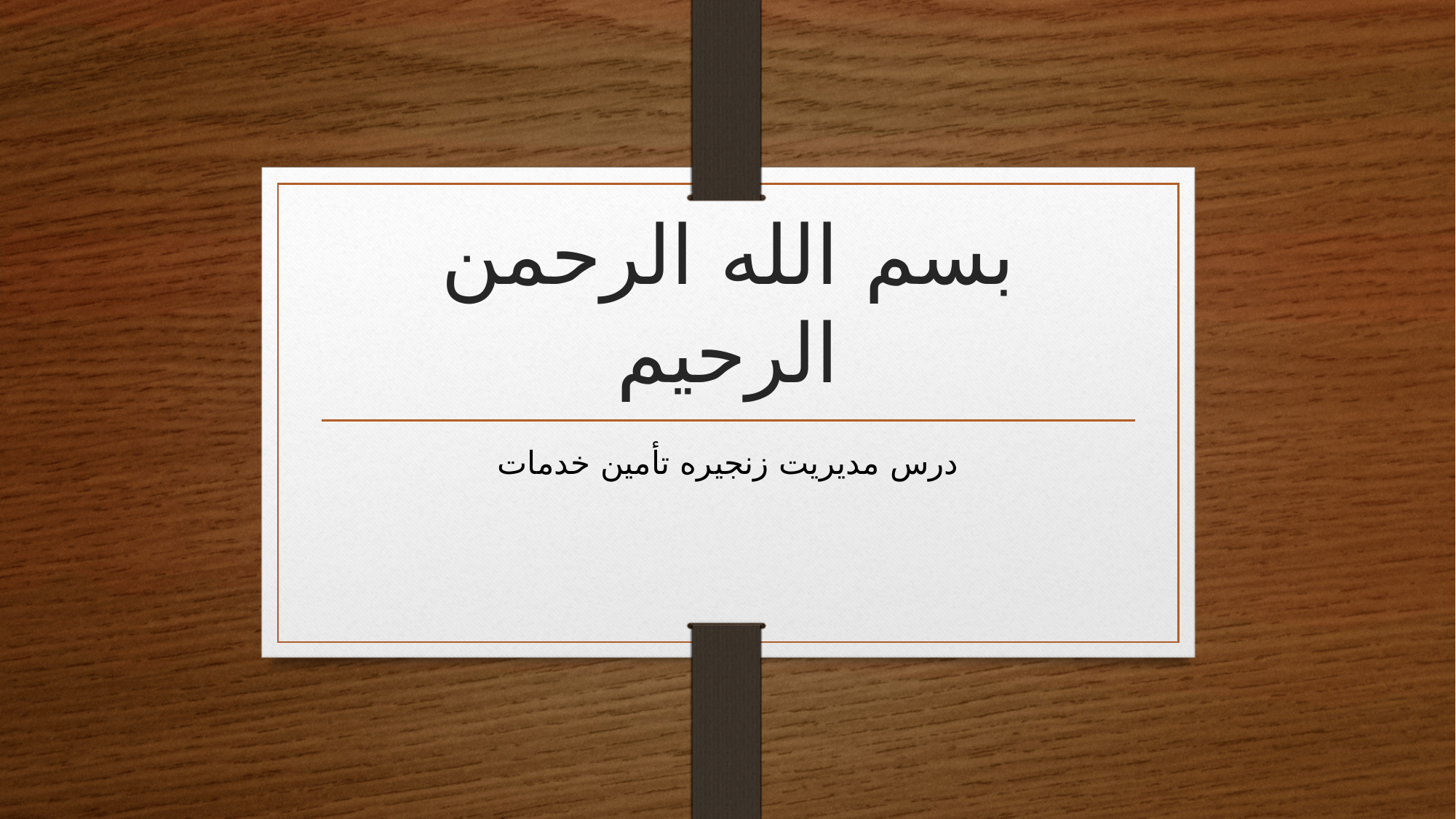

# بسم الله الرحمن الرحیم
درس مدیریت زنجیره تأمین خدمات